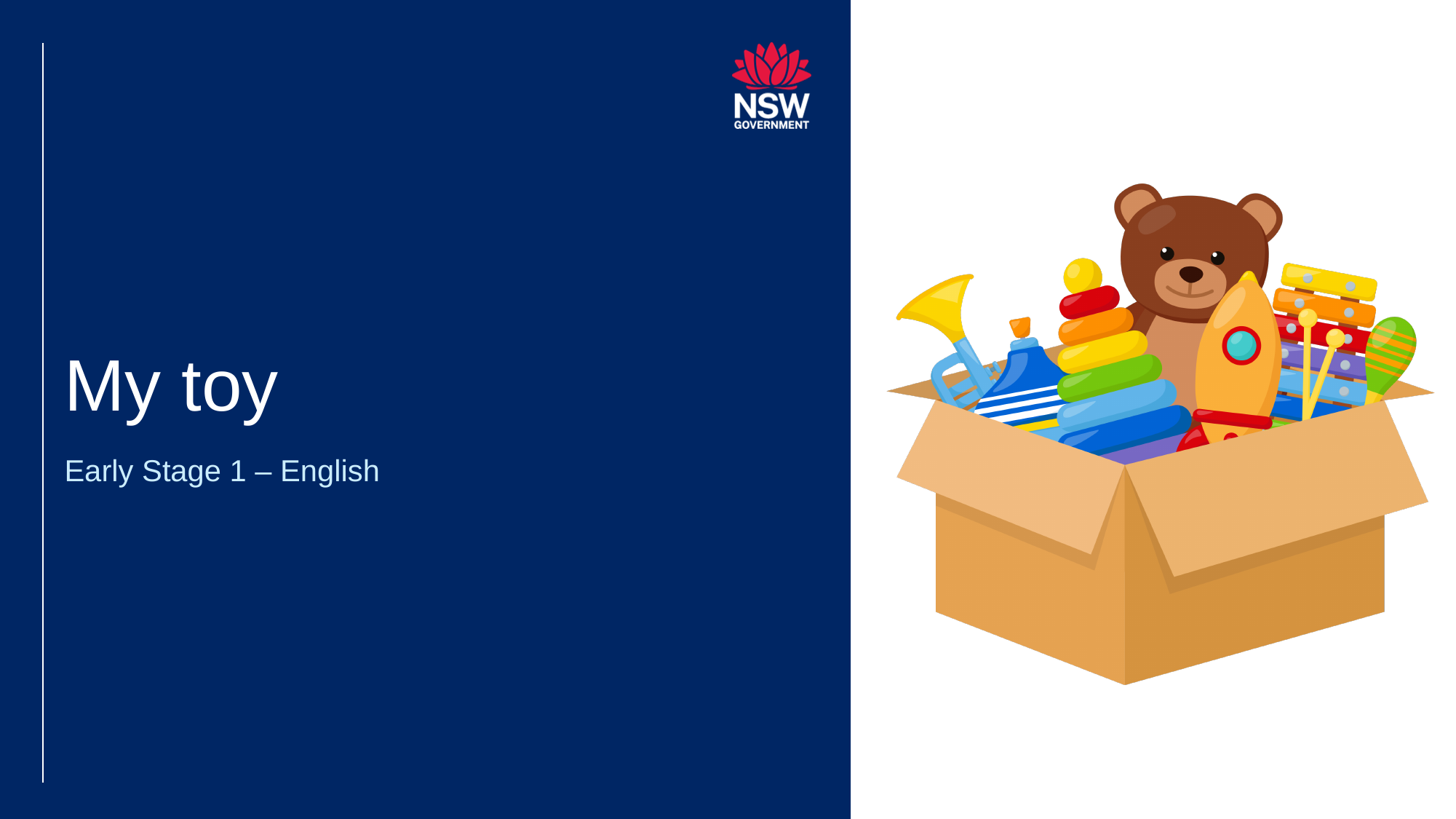

# My toy
Early Stage 1 – English